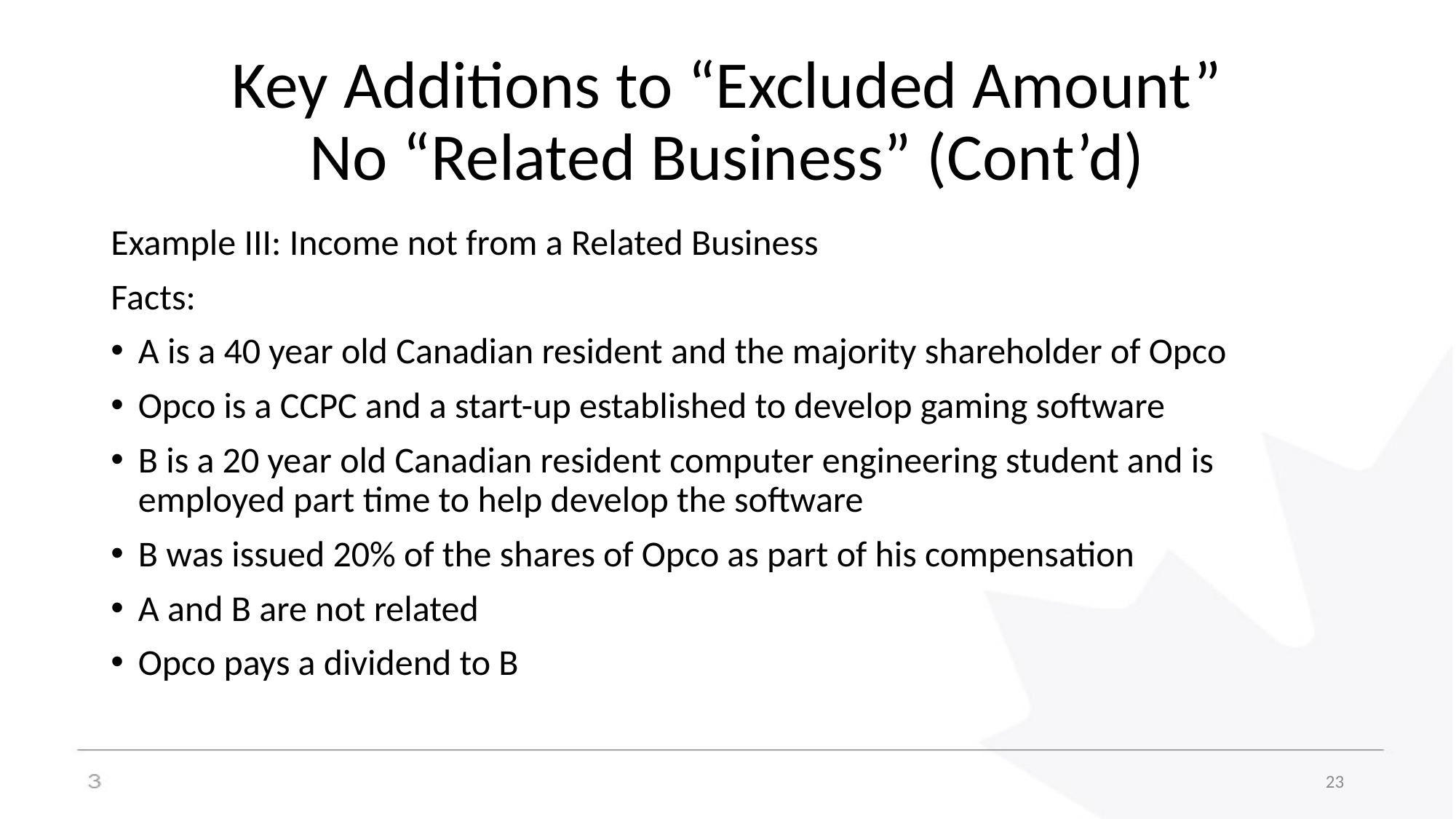

# Key Additions to “Excluded Amount” No “Related Business” (Cont’d)
Example III: Income not from a Related Business
Facts:
A is a 40 year old Canadian resident and the majority shareholder of Opco
Opco is a CCPC and a start-up established to develop gaming software
B is a 20 year old Canadian resident computer engineering student and is employed part time to help develop the software
B was issued 20% of the shares of Opco as part of his compensation
A and B are not related
Opco pays a dividend to B
23